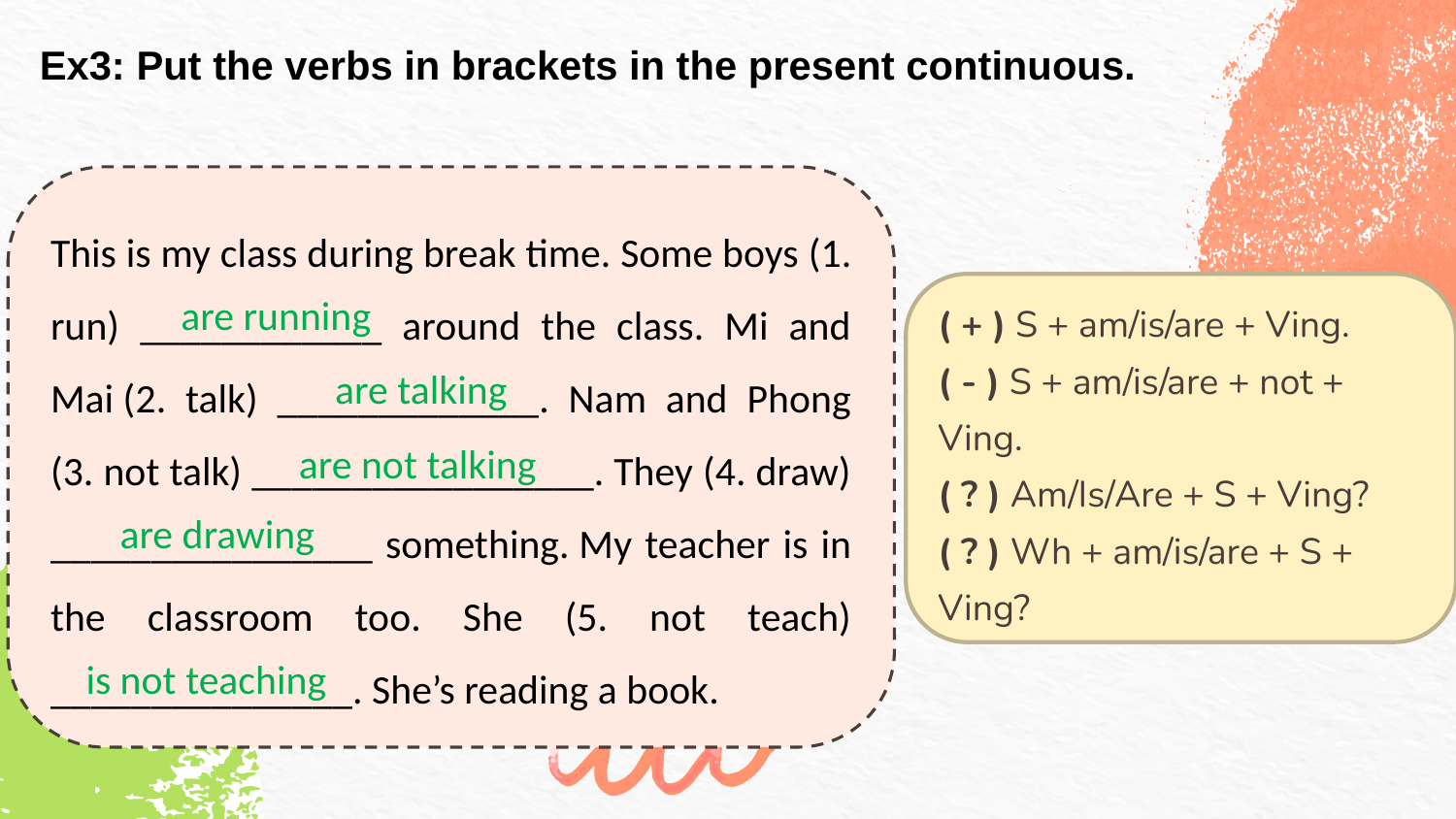

Ex3: Put the verbs in brackets in the present continuous.
This is my class during break time. Some boys (1. run) ____________ around the class. Mi and Mai (2. talk) _____________. Nam and Phong (3. not talk) _________________. They (4. draw) ________________ something. My teacher is in the classroom too. She (5. not teach) _______________. She’s reading a book.
( + ) S + am/is/are + Ving.
( - ) S + am/is/are + not + Ving.
( ? ) Am/Is/Are + S + Ving?
( ? ) Wh + am/is/are + S + Ving?
are running
are talking
are not talking
are drawing
is not teaching